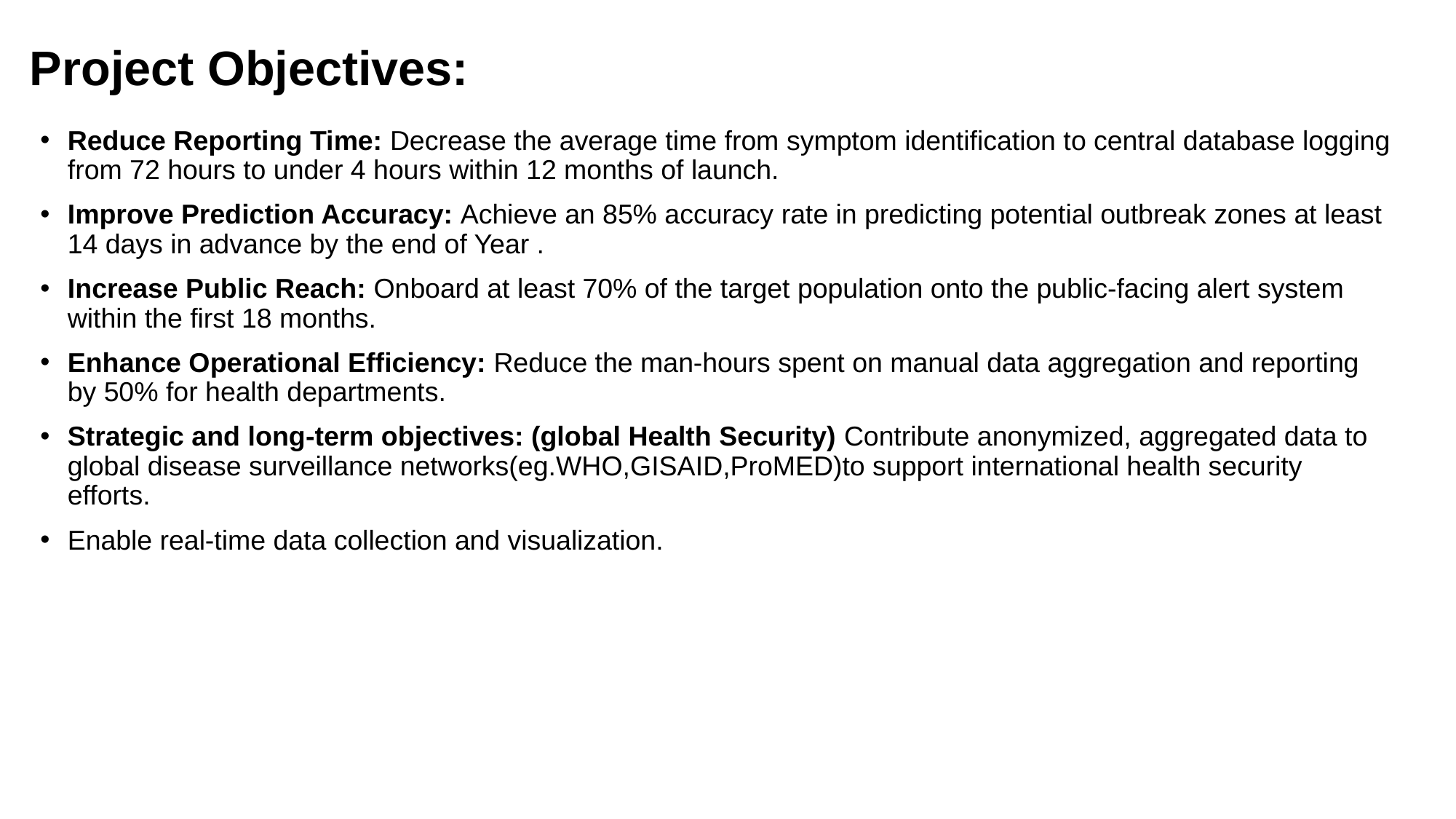

# Project Objectives:
Reduce Reporting Time: Decrease the average time from symptom identification to central database logging from 72 hours to under 4 hours within 12 months of launch.
Improve Prediction Accuracy: Achieve an 85% accuracy rate in predicting potential outbreak zones at least 14 days in advance by the end of Year .
Increase Public Reach: Onboard at least 70% of the target population onto the public-facing alert system within the first 18 months.
Enhance Operational Efficiency: Reduce the man-hours spent on manual data aggregation and reporting by 50% for health departments.
Strategic and long-term objectives: (global Health Security) Contribute anonymized, aggregated data to global disease surveillance networks(eg.WHO,GISAID,ProMED)to support international health security efforts.
Enable real-time data collection and visualization.